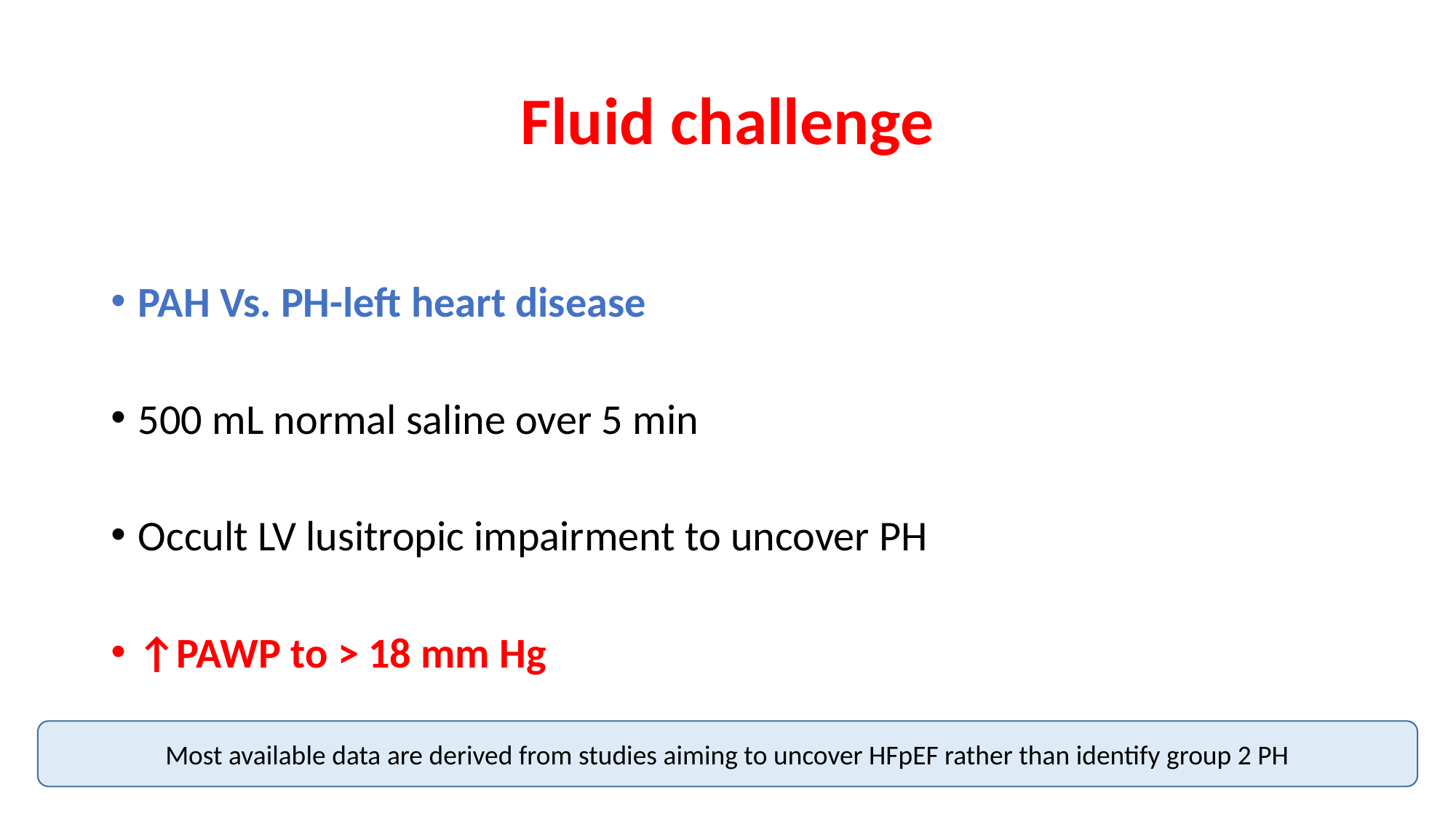

# Fluid challenge
PAH Vs. PH-left heart disease
500 mL normal saline over 5 min
Occult LV lusitropic impairment to uncover PH
↑PAWP to > 18 mm Hg
Most available data are derived from studies aiming to uncover HFpEF rather than identify group 2 PH